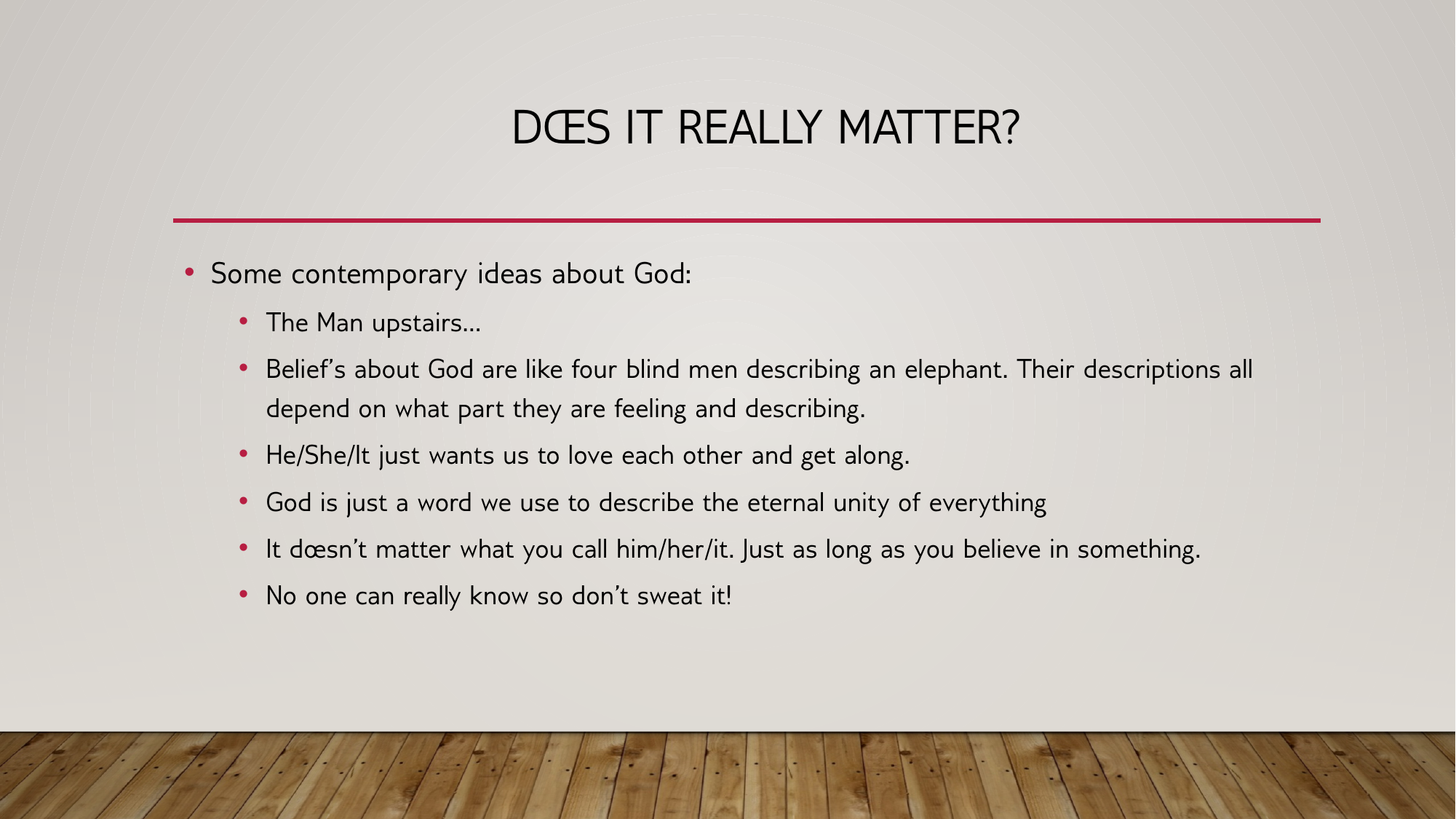

# Does it really matter?
Some contemporary ideas about God:
The Man upstairs…
Belief’s about God are like four blind men describing an elephant. Their descriptions all depend on what part they are feeling and describing.
He/She/It just wants us to love each other and get along.
God is just a word we use to describe the eternal unity of everything
It doesn’t matter what you call him/her/it. Just as long as you believe in something.
No one can really know so don’t sweat it!